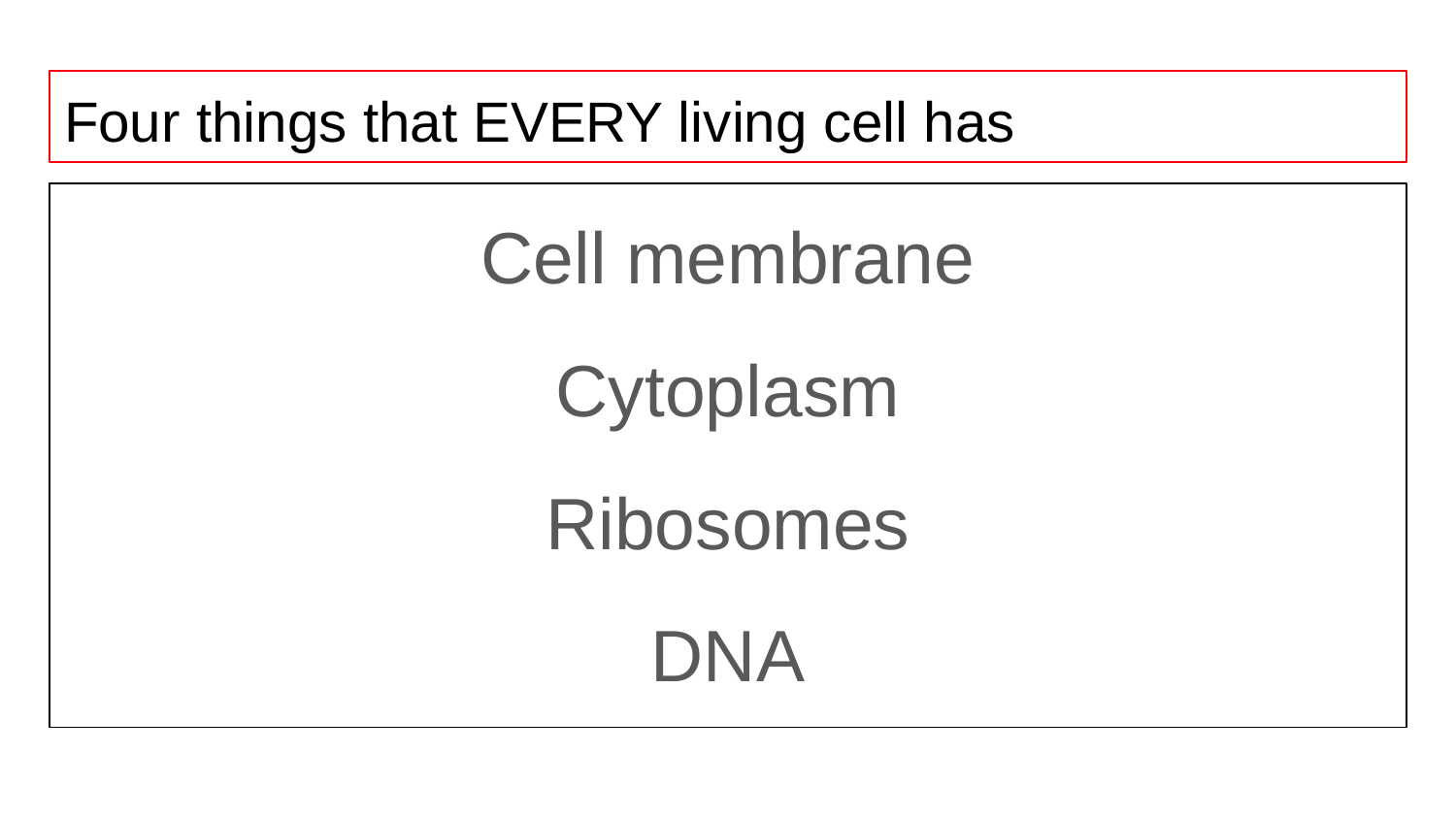

# Four things that EVERY living cell has
Cell membrane
Cytoplasm
Ribosomes
DNA